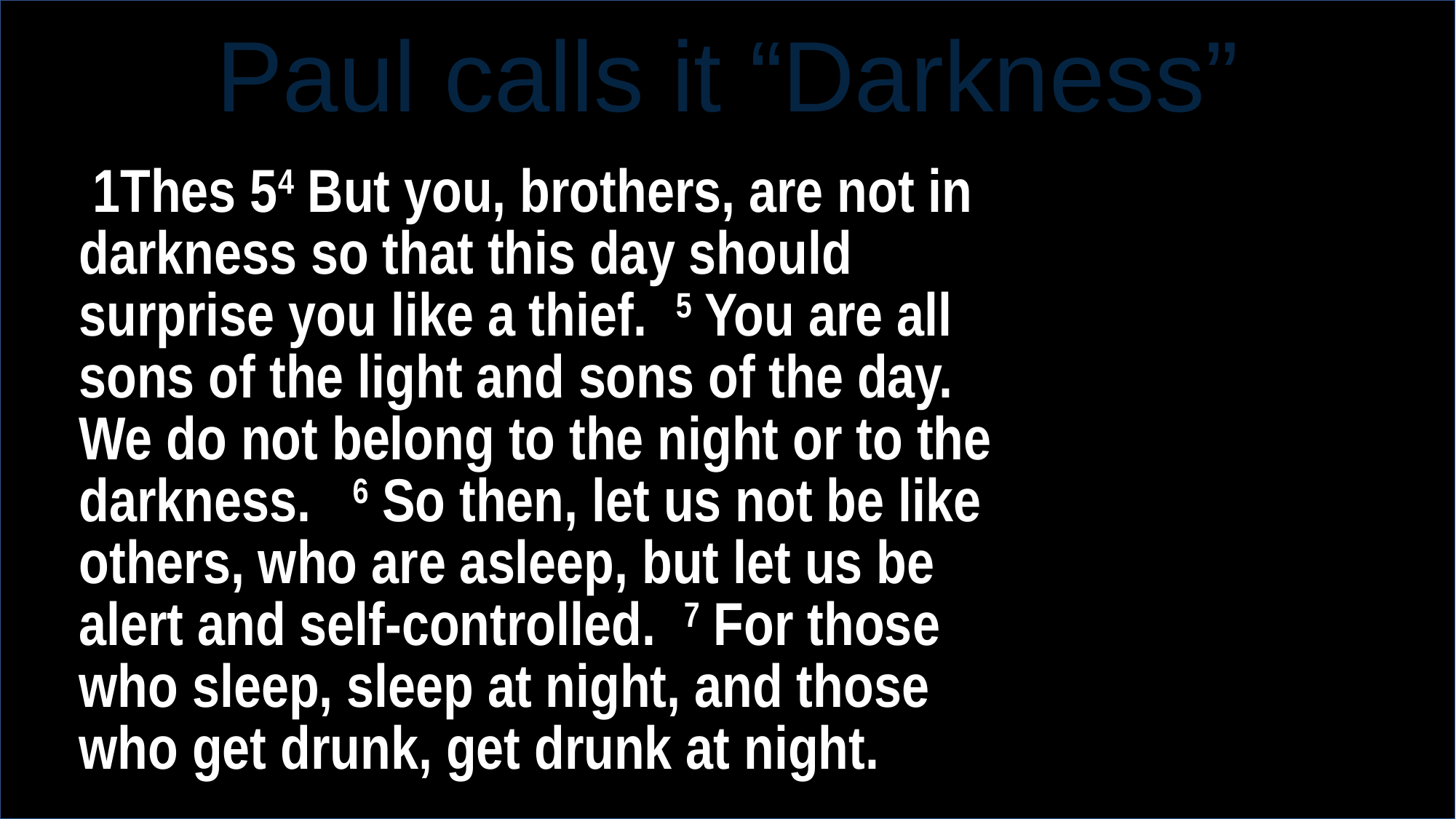

# Paul calls it “Darkness”
 1Thes 54 But you, brothers, are not in darkness so that this day should surprise you like a thief.  5 You are all sons of the light and sons of the day. We do not belong to the night or to the darkness.   6 So then, let us not be like others, who are asleep, but let us be alert and self-controlled.  7 For those who sleep, sleep at night, and those who get drunk, get drunk at night.